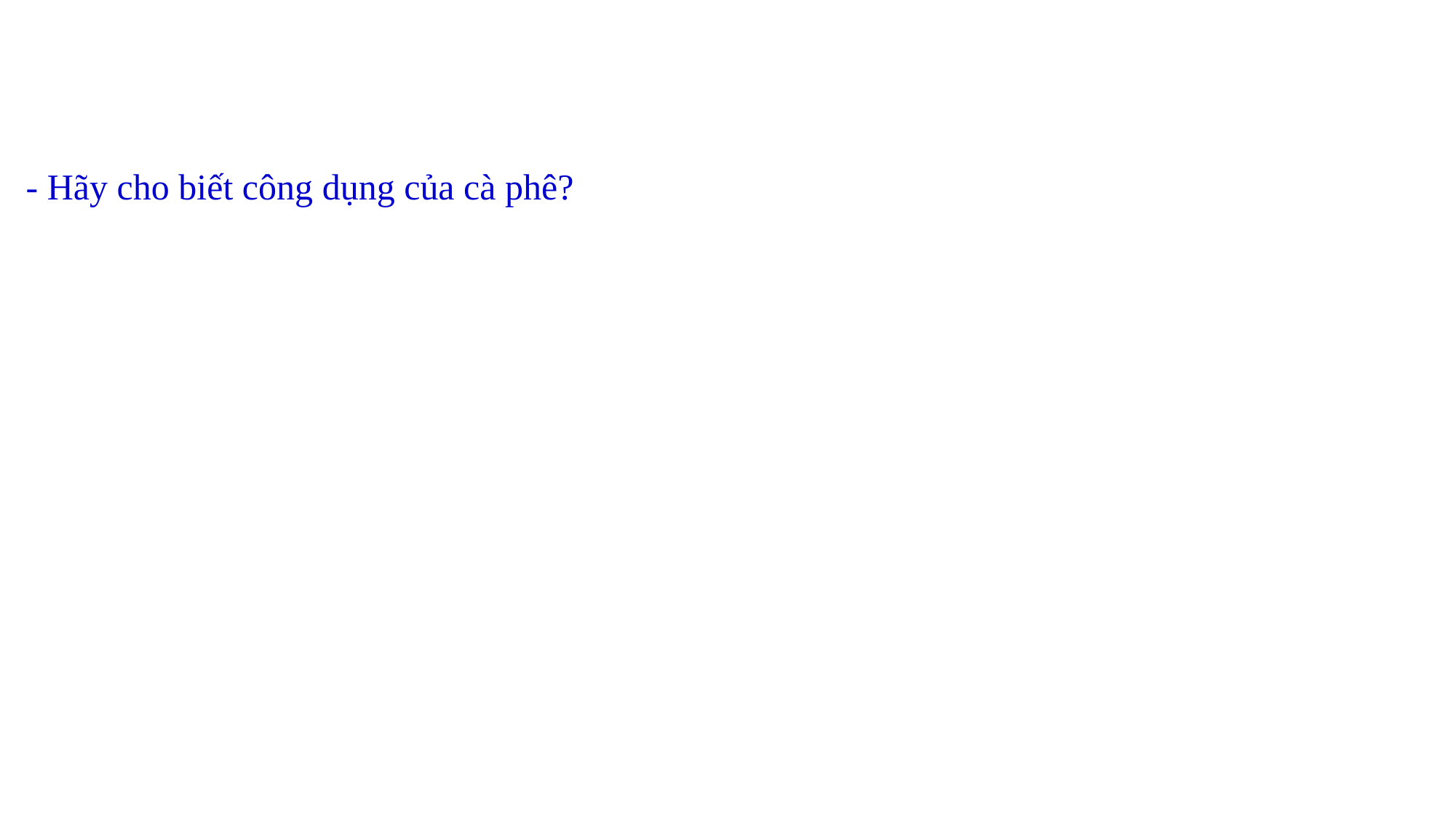

- Hãy cho biết công dụng của cà phê?